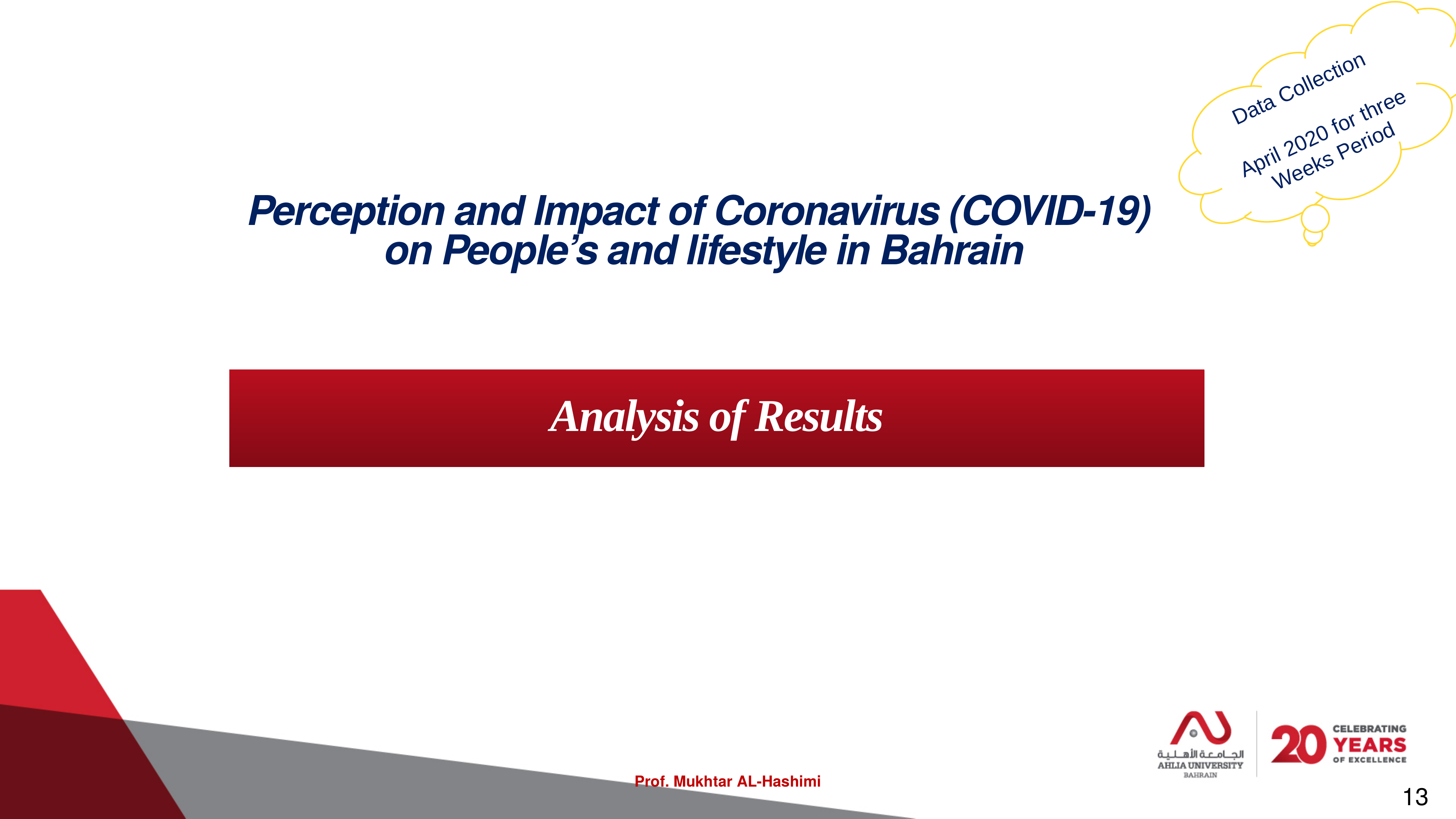

Data Collection

April 2020 for three Weeks Period
Perception and Impact of Coronavirus (COVID-19)
on People’s and lifestyle in Bahrain
# Analysis of Results
Prof. Mukhtar AL-Hashimi
13